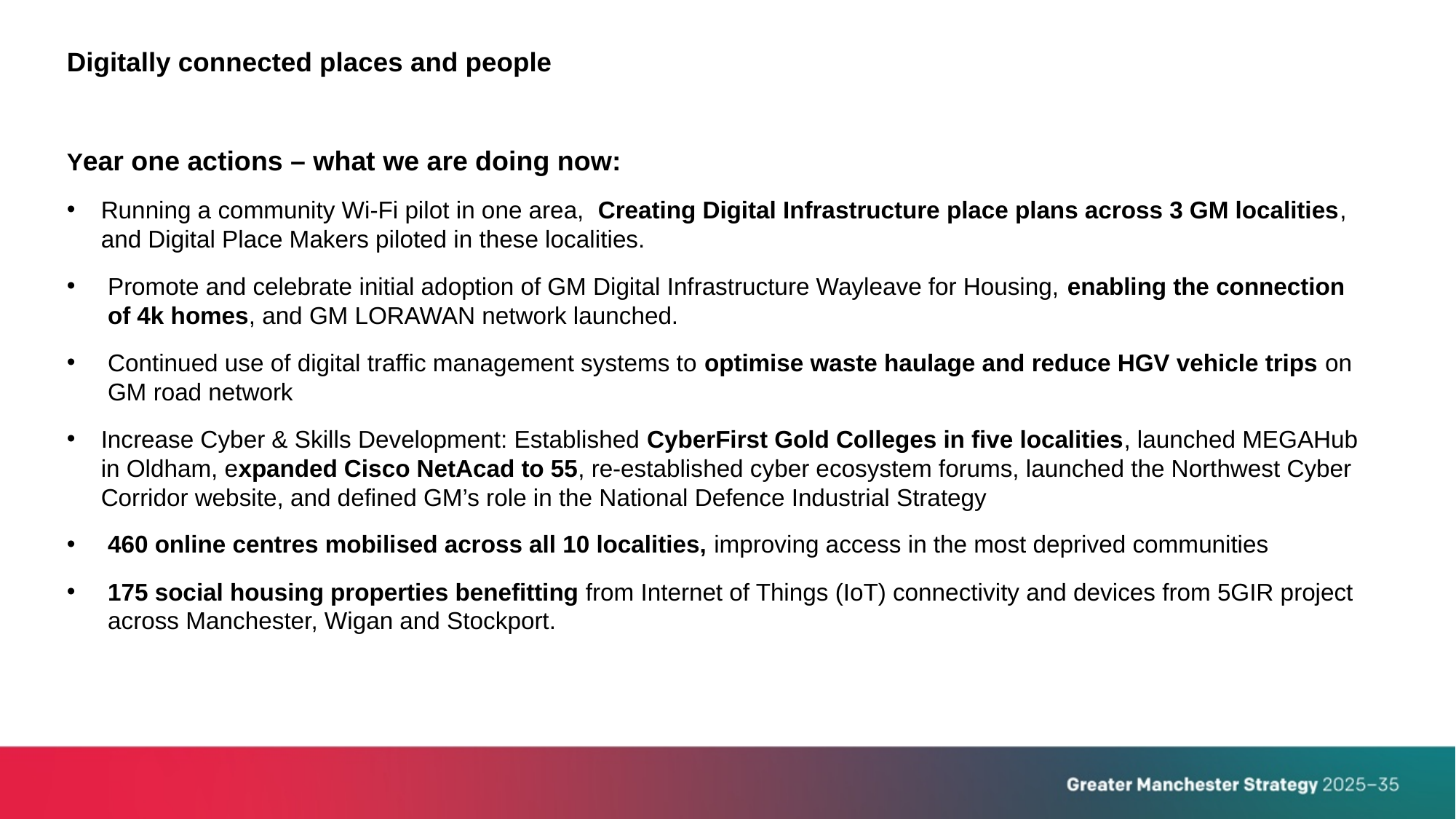

# Digitally connected places and people
Year one actions – what we are doing now:
Running a community Wi-Fi pilot in one area,  Creating Digital Infrastructure place plans across 3 GM localities, and Digital Place Makers piloted in these localities.
Promote and celebrate initial adoption of GM Digital Infrastructure Wayleave for Housing, enabling the connection of 4k homes, and GM LORAWAN network launched.
Continued use of digital traffic management systems to optimise waste haulage and reduce HGV vehicle trips on GM road network
Increase Cyber & Skills Development: Established CyberFirst Gold Colleges in five localities, launched MEGAHub in Oldham, expanded Cisco NetAcad to 55, re-established cyber ecosystem forums, launched the Northwest Cyber Corridor website, and defined GM’s role in the National Defence Industrial Strategy
460 online centres mobilised across all 10 localities, improving access in the most deprived communities
175 social housing properties benefitting from Internet of Things (IoT) connectivity and devices from 5GIR project across Manchester, Wigan and Stockport.